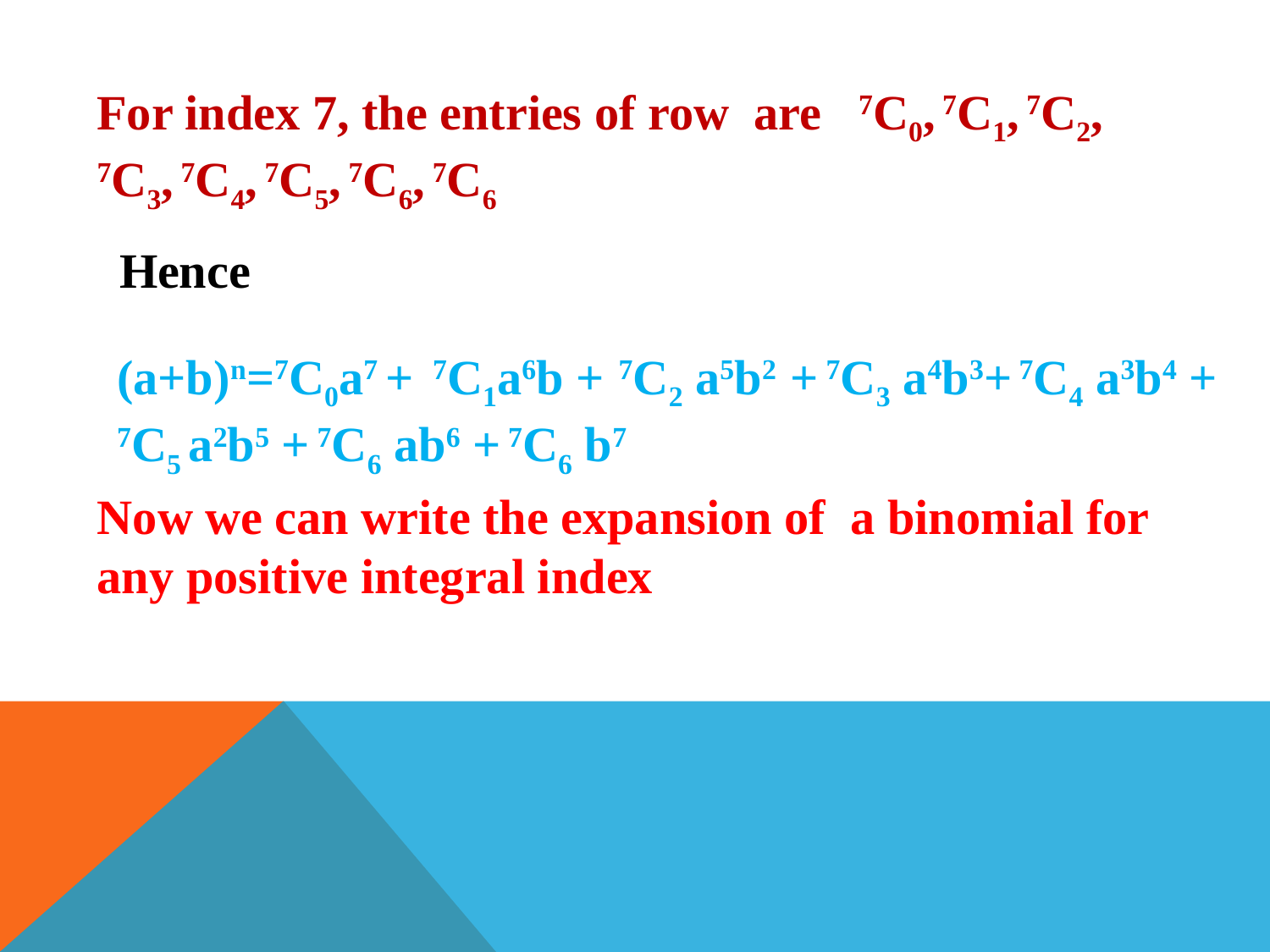

For index 7, the entries of row  are   7C0, 7C1, 7C2, 7C3, 7C4, 7C5, 7C6, 7C6
Hence
(a+b)n=7C0a7 +  7C1a6b +  7C2 a5b2  + 7C3 a4b3+ 7C4 a3b4 + 7C5 a2b5 + 7C6 ab6 + 7C6 b7
Now we can write the expansion of  a binomial for any positive integral index